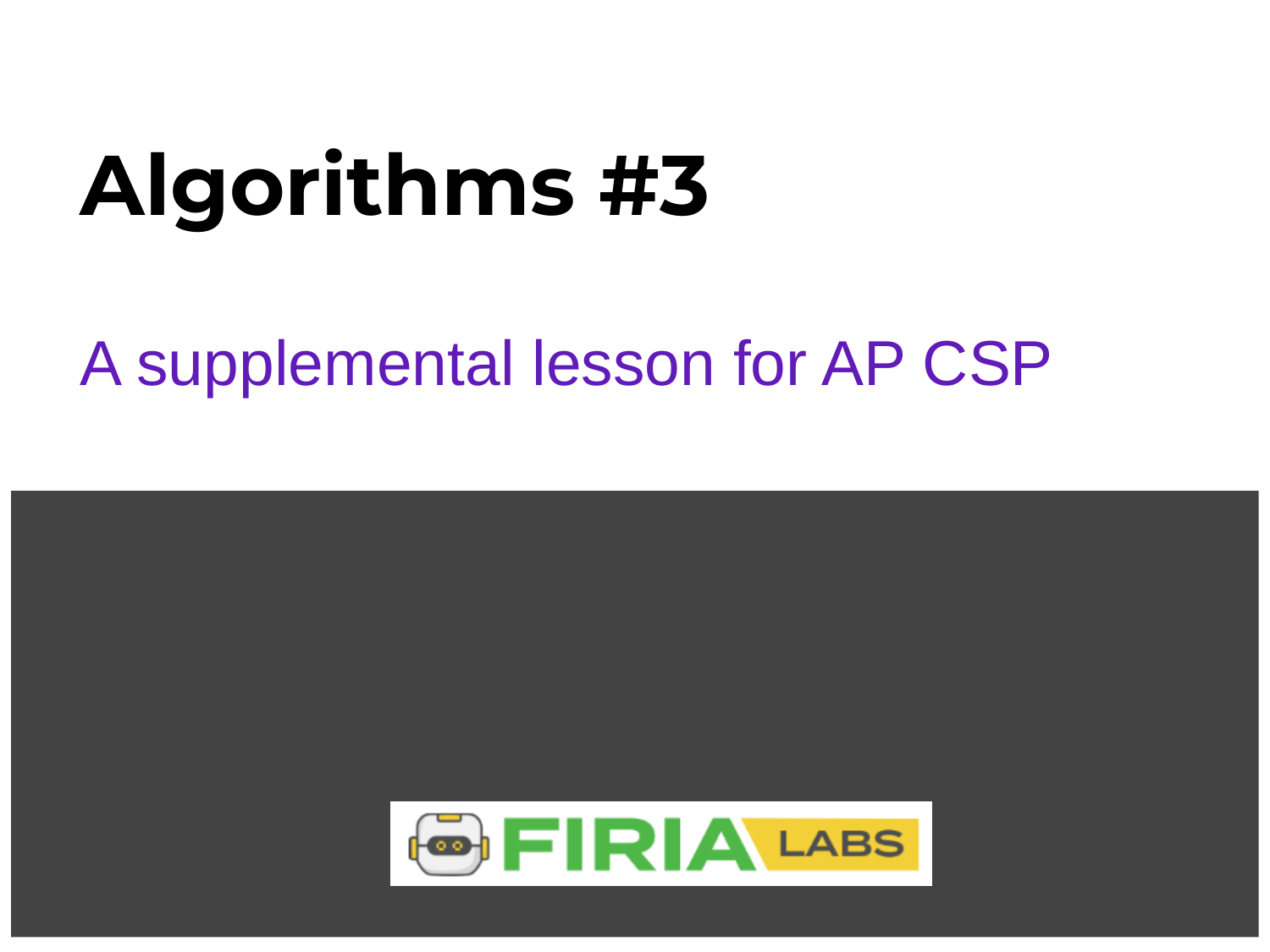

# Algorithms #3
A supplemental lesson for AP CSP